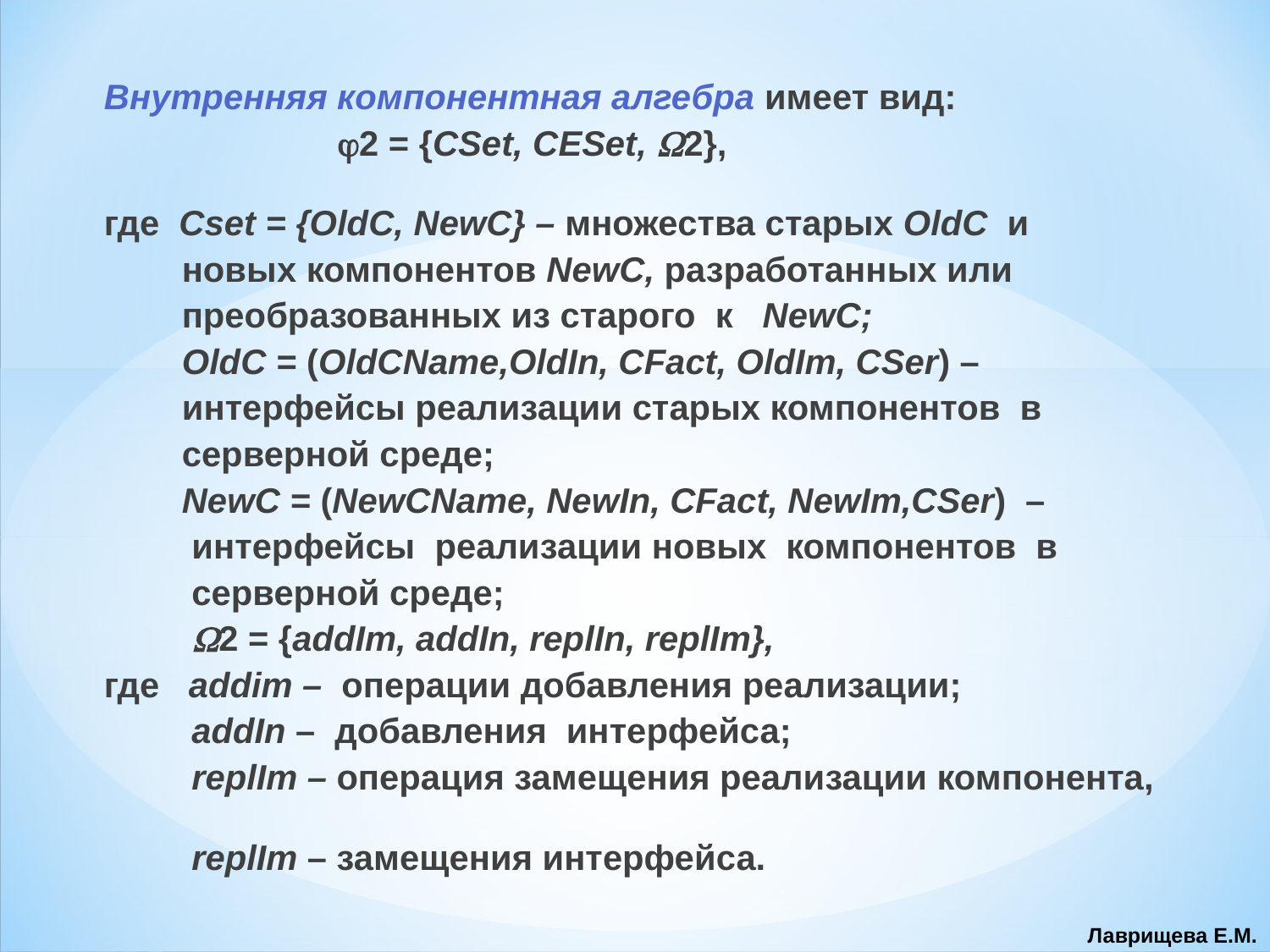

Внутренняя компонентная алгебра имеет вид:
                        ϕ2 = {CSet, CESet, Ω2},
где  Cset = {OldC, NewC} – множества старых OldC  и
        новых компонентов NewC, разработанных или
        преобразованных из старого  к   NewC;
        OldC = (OldCName,OldIn, CFact, OldIm, CSer) –
        интерфейсы реализации старых компонентов  в
        серверной среде;
        NewC = (NewCName, NewIn, CFact, NewIm,CSer)  –
         интерфейсы  реализации новых  компонентов  в
         серверной среде;
         Ω2 = {addIm, addIn, replIn, replIm},
где   addim –  операции добавления реализации;
         addIn –  добавления  интерфейса;
         replIm – операция замещения реализации компонента,
         replIm – замещения интерфейса.
Лаврищева Е.М.